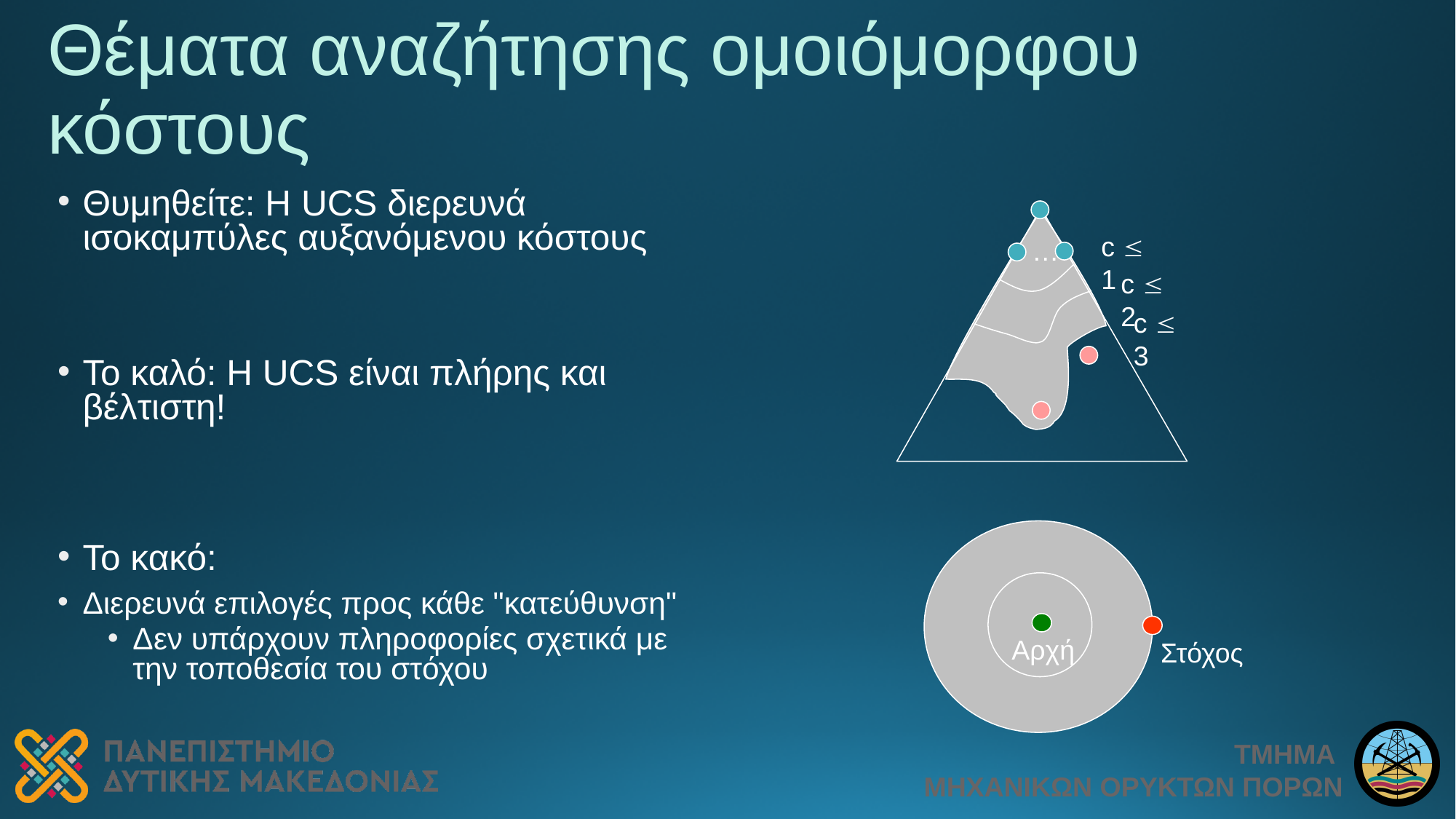

# Θέματα αναζήτησης ομοιόμορφου κόστους
Θυμηθείτε: Η UCS διερευνά ισοκαμπύλες αυξανόμενου κόστους

Το καλό: Η UCS είναι πλήρης και βέλτιστη!

Το κακό:
Διερευνά επιλογές προς κάθε "κατεύθυνση"
Δεν υπάρχουν πληροφορίες σχετικά με την τοποθεσία του στόχου

c ≤ 1
…

c ≤ 2

c ≤ 3

Αρχή
Στόχος